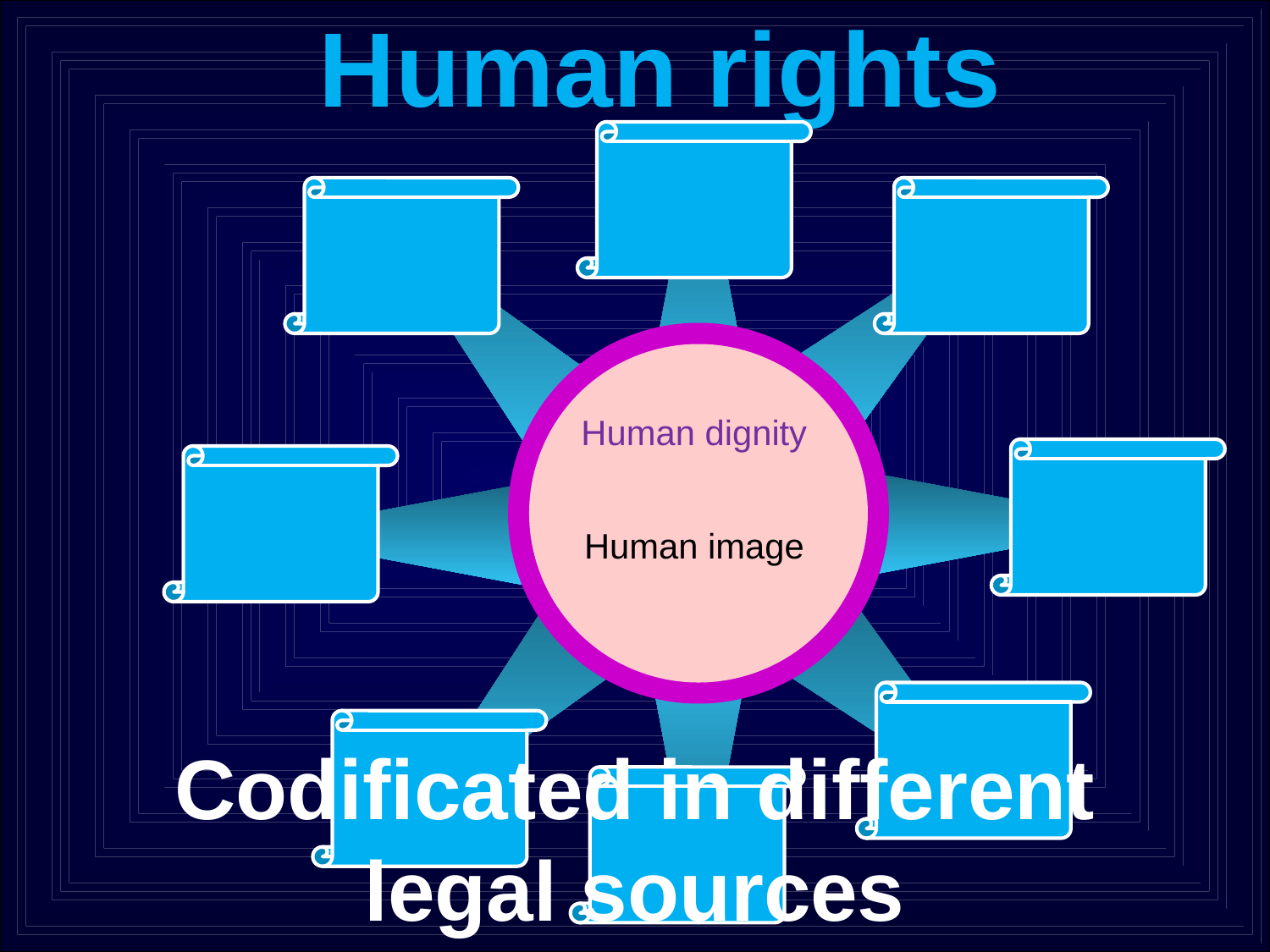

Human rights

Human dignity

Human image

Codificated in different
legal sources